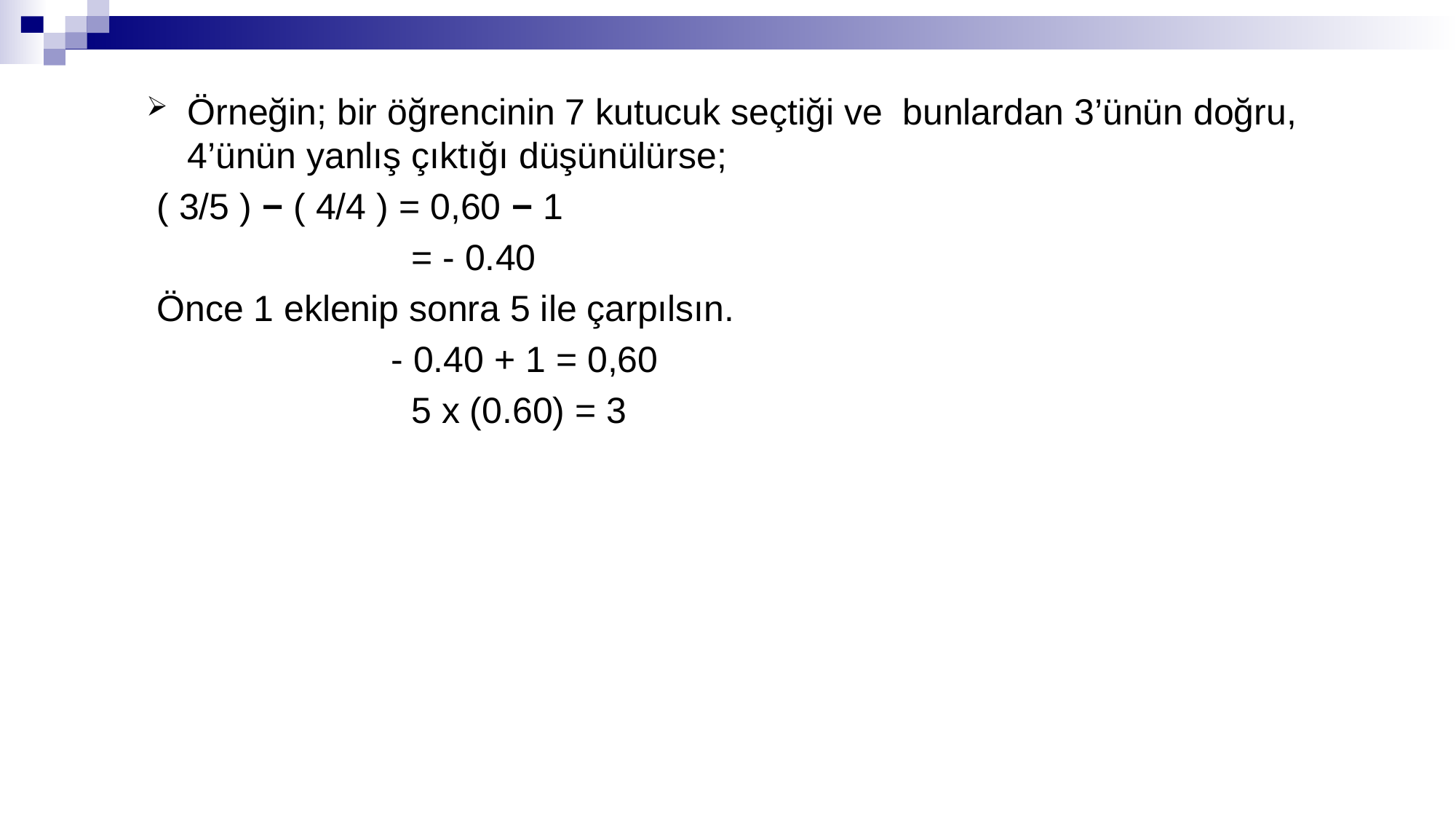

Örneğin; bir öğrencinin 7 kutucuk seçtiği ve  bunlardan 3’ünün doğru, 4’ünün yanlış çıktığı düşünülürse;
 ( 3/5 ) − ( 4/4 ) = 0,60 − 1
                          = - 0.40
 Önce 1 eklenip sonra 5 ile çarpılsın.
                        - 0.40 + 1 = 0,60
                          5 x (0.60) = 3